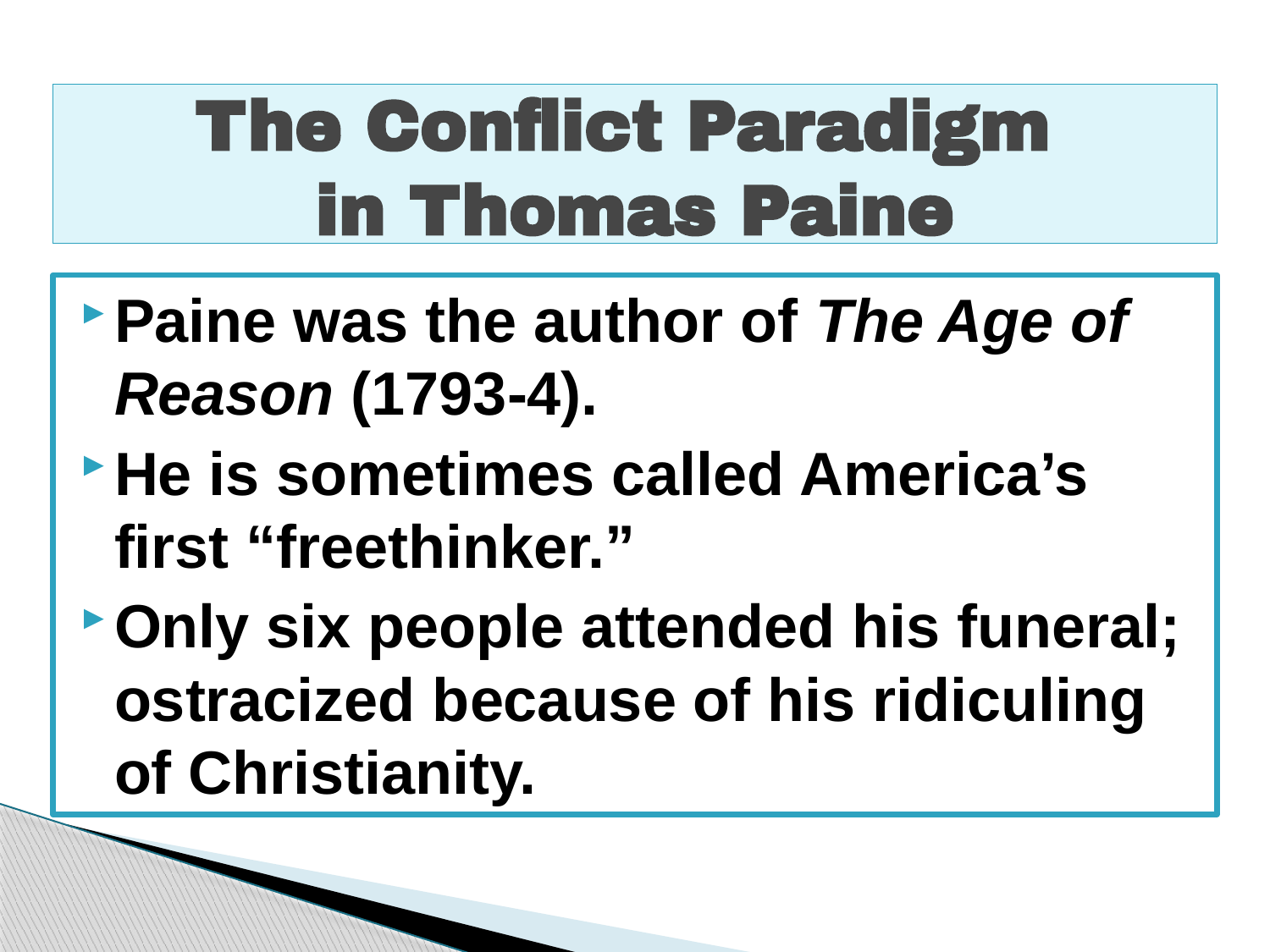

# The Conflict Paradigm in Thomas Paine
Paine was the author of The Age of Reason (1793-4).
He is sometimes called America’s first “freethinker.”
Only six people attended his funeral; ostracized because of his ridiculing of Christianity.